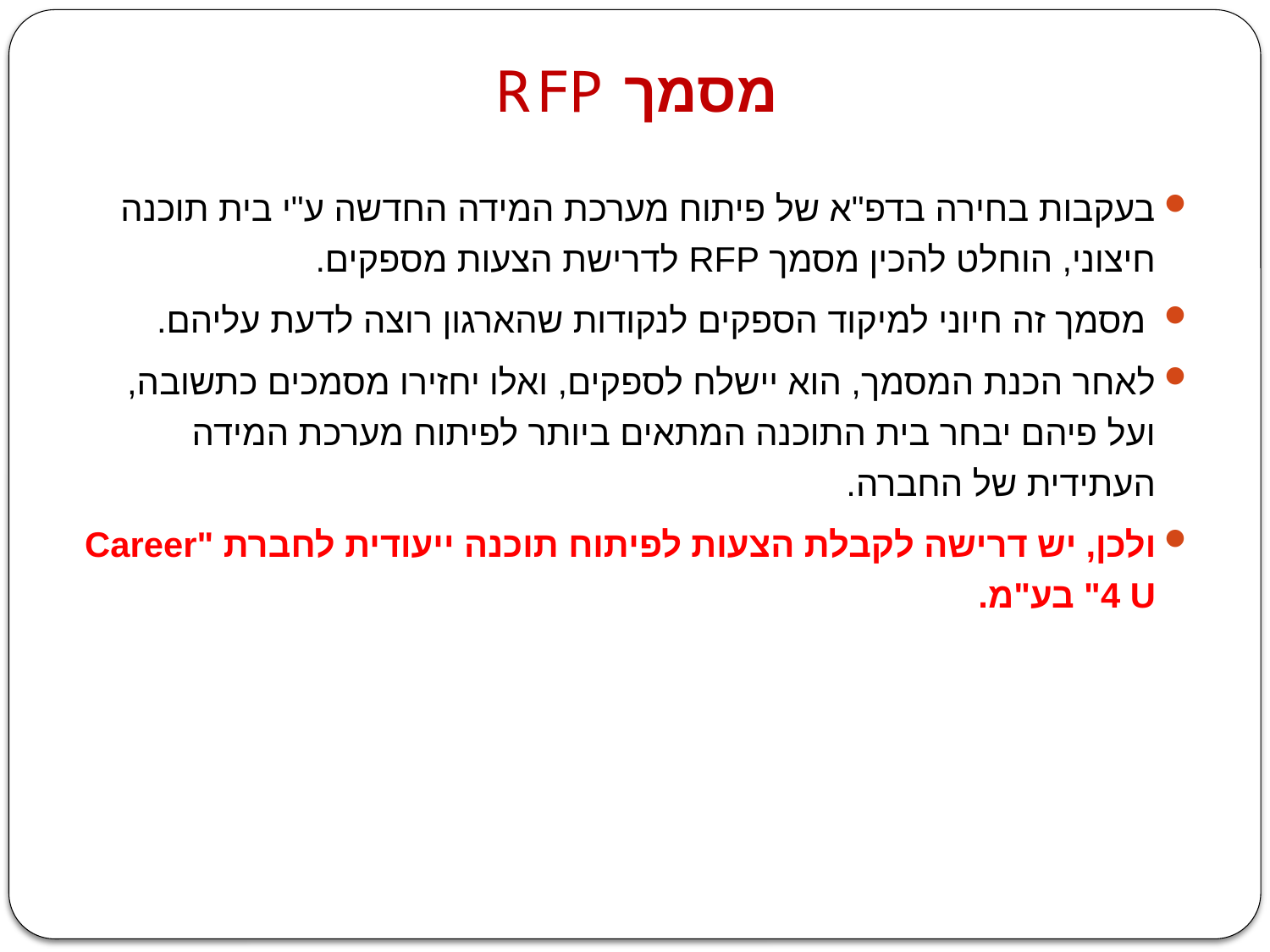

# מסמך RFP

בעקבות בחירה בדפ"א של פיתוח מערכת המידה החדשה ע"י בית תוכנה חיצוני, הוחלט להכין מסמך RFP לדרישת הצעות מספקים.
 מסמך זה חיוני למיקוד הספקים לנקודות שהארגון רוצה לדעת עליהם.
לאחר הכנת המסמך, הוא יישלח לספקים, ואלו יחזירו מסמכים כתשובה, ועל פיהם יבחר בית התוכנה המתאים ביותר לפיתוח מערכת המידה העתידית של החברה.
ולכן, יש דרישה לקבלת הצעות לפיתוח תוכנה ייעודית לחברת "Career 4 U" בע"מ.